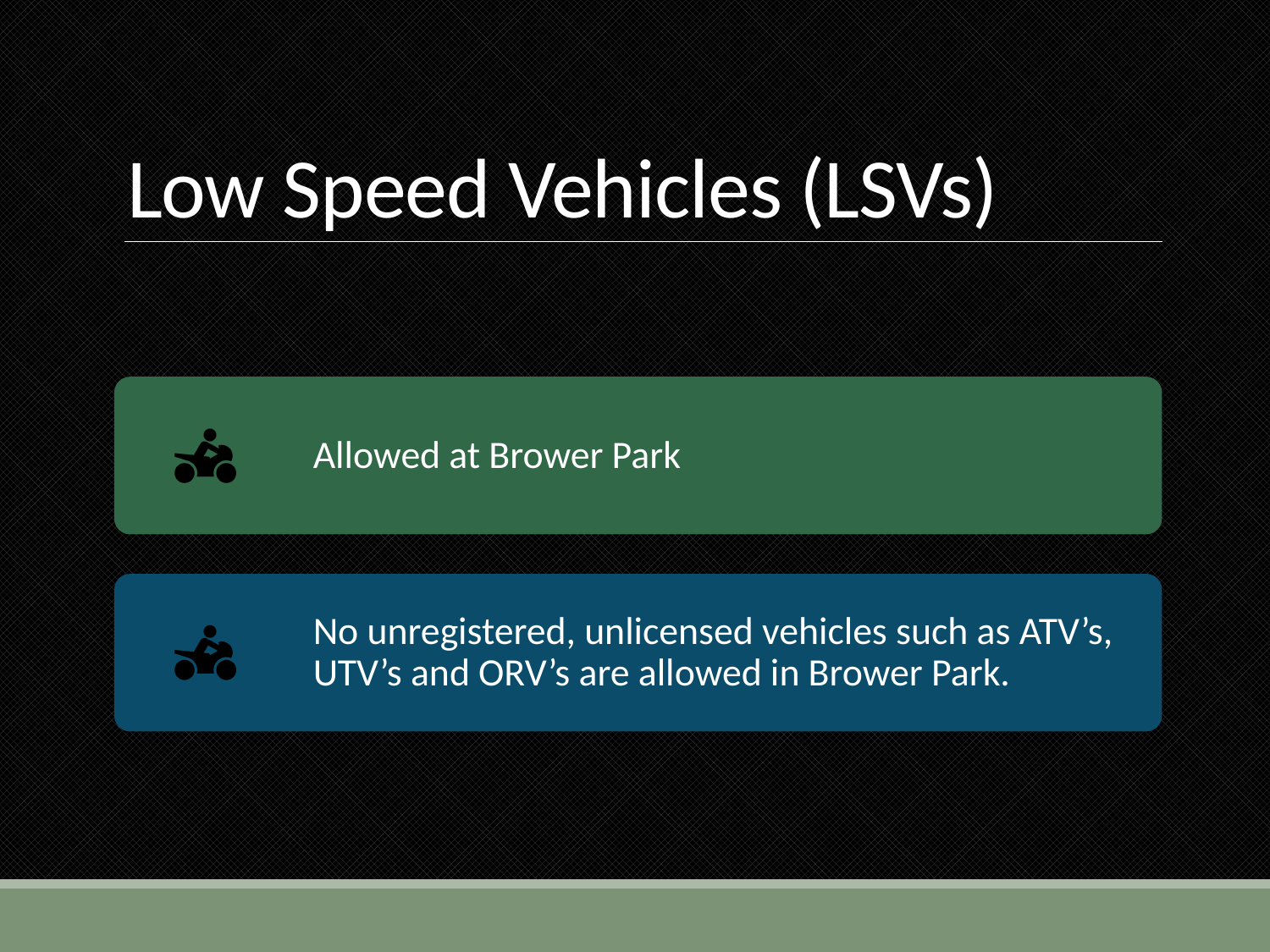

# Low Speed Vehicles (LSVs)
Allowed at Brower Park
No unregistered, unlicensed vehicles such as ATV’s, UTV’s and ORV’s are allowed in Brower Park.